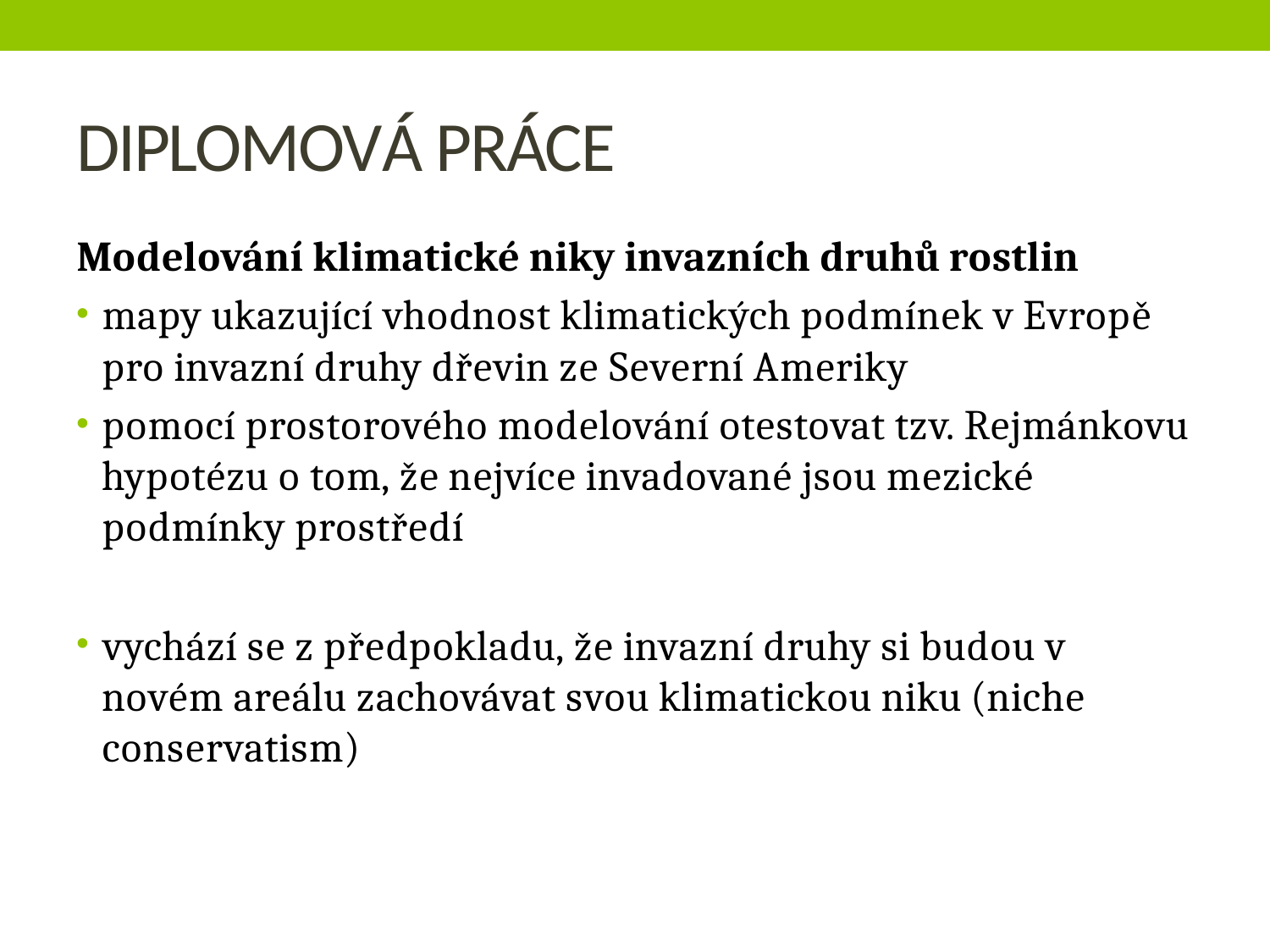

# DIPLOMOVÁ PRÁCE
Modelování klimatické niky invazních druhů rostlin
mapy ukazující vhodnost klimatických podmínek v Evropě pro invazní druhy dřevin ze Severní Ameriky
pomocí prostorového modelování otestovat tzv. Rejmánkovu hypotézu o tom, že nejvíce invadované jsou mezické podmínky prostředí

vychází se z předpokladu, že invazní druhy si budou v novém areálu zachovávat svou klimatickou niku (niche conservatism)